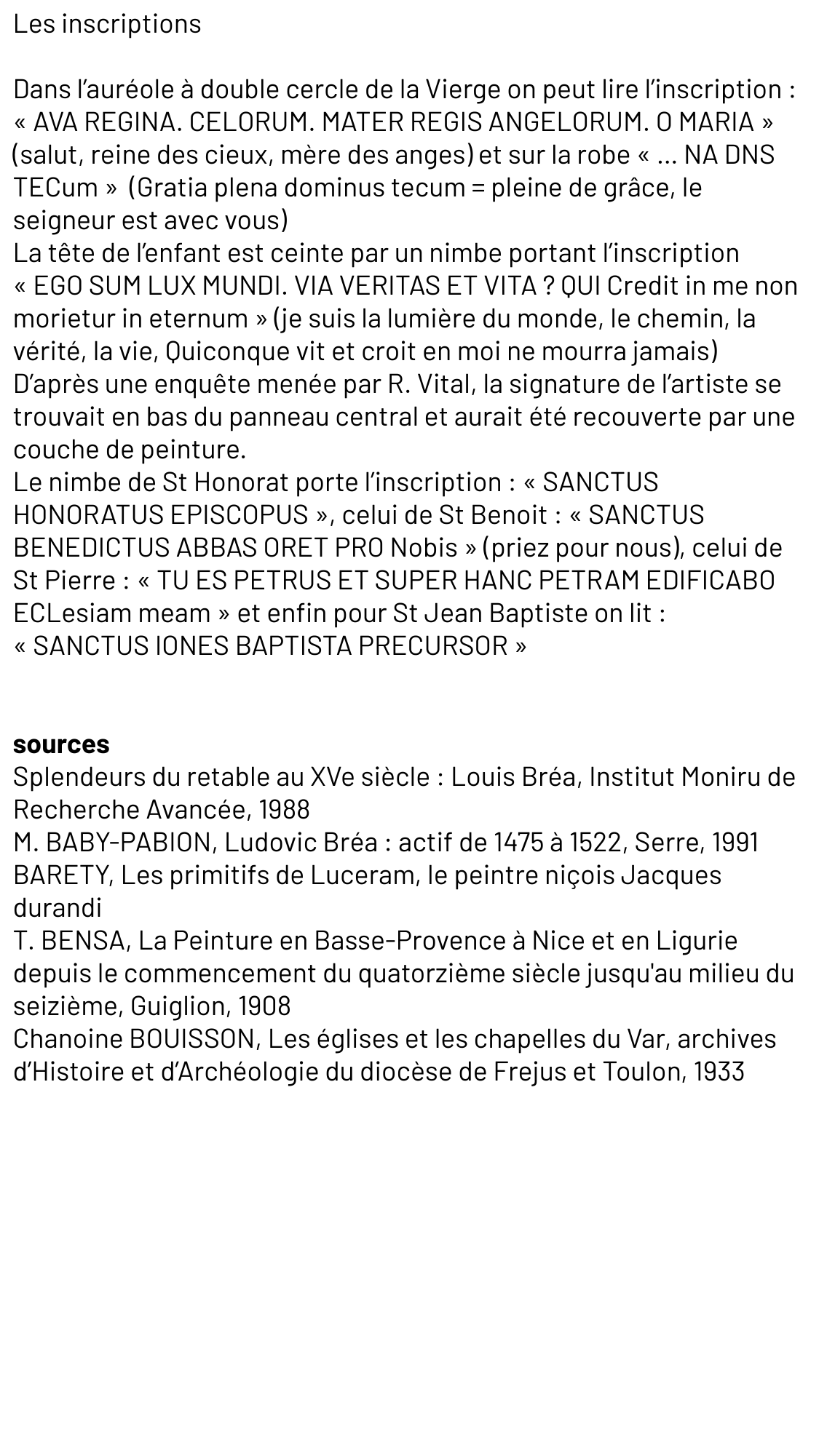

Les inscriptions

Dans l’auréole à double cercle de la Vierge on peut lire l’inscription : « AVA REGINA. CELORUM. MATER REGIS ANGELORUM. O MARIA » (salut, reine des cieux, mère des anges) et sur la robe « … NA DNS TECum »  (Gratia plena dominus tecum = pleine de grâce, le seigneur est avec vous)
La tête de l’enfant est ceinte par un nimbe portant l’inscription « EGO SUM LUX MUNDI. VIA VERITAS ET VITA ? QUI Credit in me non morietur in eternum » (je suis la lumière du monde, le chemin, la vérité, la vie, Quiconque vit et croit en moi ne mourra jamais)
D’après une enquête menée par R. Vital, la signature de l’artiste se trouvait en bas du panneau central et aurait été recouverte par une couche de peinture.
Le nimbe de St Honorat porte l’inscription : « SANCTUS HONORATUS EPISCOPUS », celui de St Benoit : « SANCTUS BENEDICTUS ABBAS ORET PRO Nobis » (priez pour nous), celui de St Pierre : « TU ES PETRUS ET SUPER HANC PETRAM EDIFICABO ECLesiam meam » et enfin pour St Jean Baptiste on lit : « SANCTUS IONES BAPTISTA PRECURSOR »

sources
Splendeurs du retable au XVe siècle : Louis Bréa, Institut Moniru de Recherche Avancée, 1988
M. BABY-PABION, Ludovic Bréa : actif de 1475 à 1522, Serre, 1991
BARETY, Les primitifs de Luceram, le peintre niçois Jacques durandi
T. BENSA, La Peinture en Basse-Provence à Nice et en Ligurie depuis le commencement du quatorzième siècle jusqu'au milieu du seizième, Guiglion, 1908
Chanoine BOUISSON, Les églises et les chapelles du Var, archives d’Histoire et d’Archéologie du diocèse de Frejus et Toulon, 1933